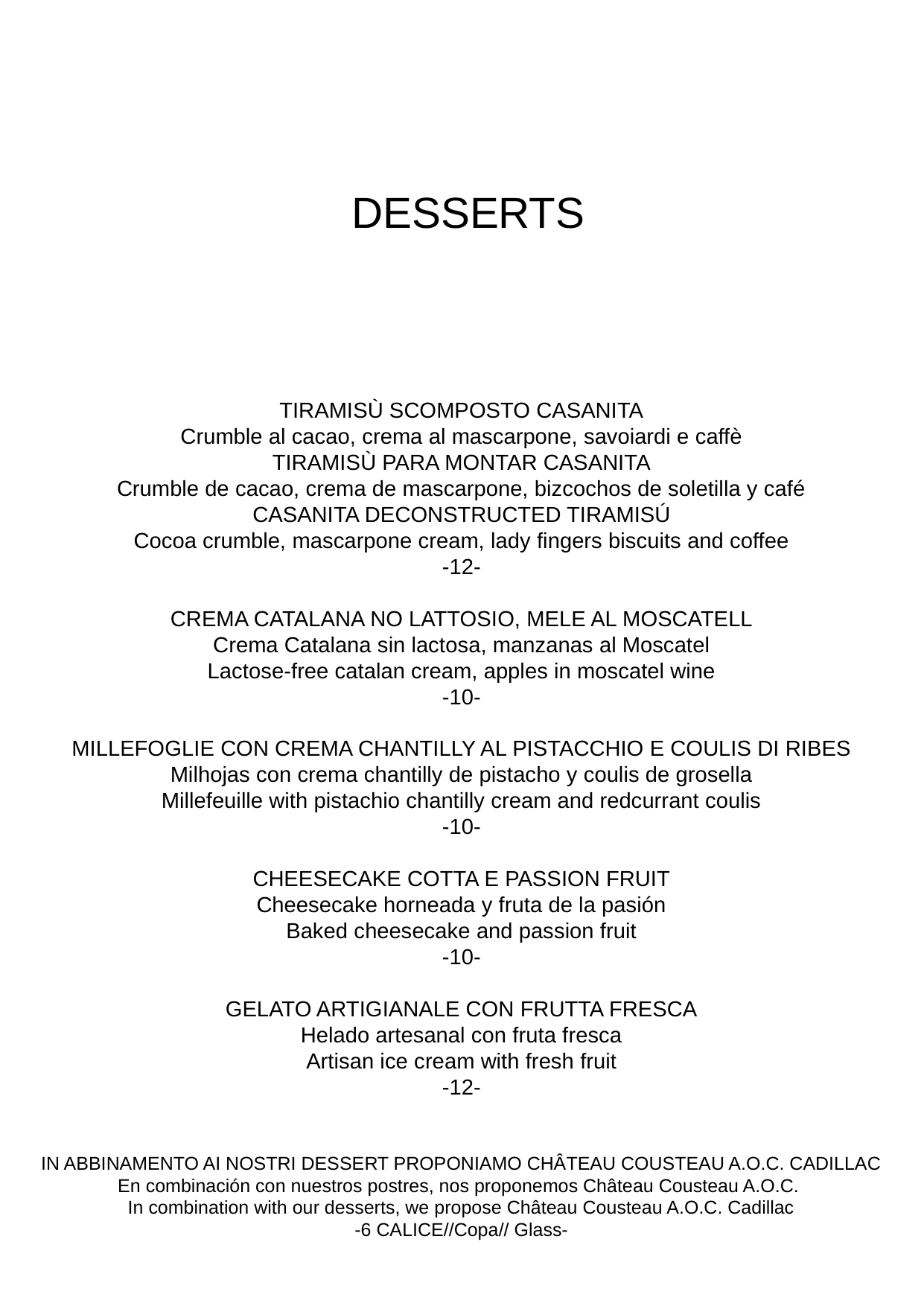

DESSERTS
TIRAMISÙ SCOMPOSTO CASANITA
Crumble al cacao, crema al mascarpone, savoiardi e caffè
TIRAMISÙ PARA MONTAR CASANITA
Crumble de cacao, crema de mascarpone, bizcochos de soletilla y café
CASANITA DECONSTRUCTED TIRAMISÚ
Cocoa crumble, mascarpone cream, lady fingers biscuits and coffee
-12-

CREMA CATALANA NO LATTOSIO, MELE AL MOSCATELL
Crema Catalana sin lactosa, manzanas al Moscatel
Lactose-free catalan cream, apples in moscatel wine
-10-

MILLEFOGLIE CON CREMA CHANTILLY AL PISTACCHIO E COULIS DI RIBES
Milhojas con crema chantilly de pistacho y coulis de grosella
Millefeuille with pistachio chantilly cream and redcurrant coulis
-10-

CHEESECAKE COTTA E PASSION FRUIT
Cheesecake horneada y fruta de la pasión
Baked cheesecake and passion fruit
-10-

GELATO ARTIGIANALE CON FRUTTA FRESCA
Helado artesanal con fruta fresca
Artisan ice cream with fresh fruit
-12-

IN ABBINAMENTO AI NOSTRI DESSERT PROPONIAMO CHÂTEAU COUSTEAU A.O.C. CADILLAC
En combinación con nuestros postres, nos proponemos Château Cousteau A.O.C.
In combination with our desserts, we propose Château Cousteau A.O.C. Cadillac
-6 CALICE//Copa// Glass-